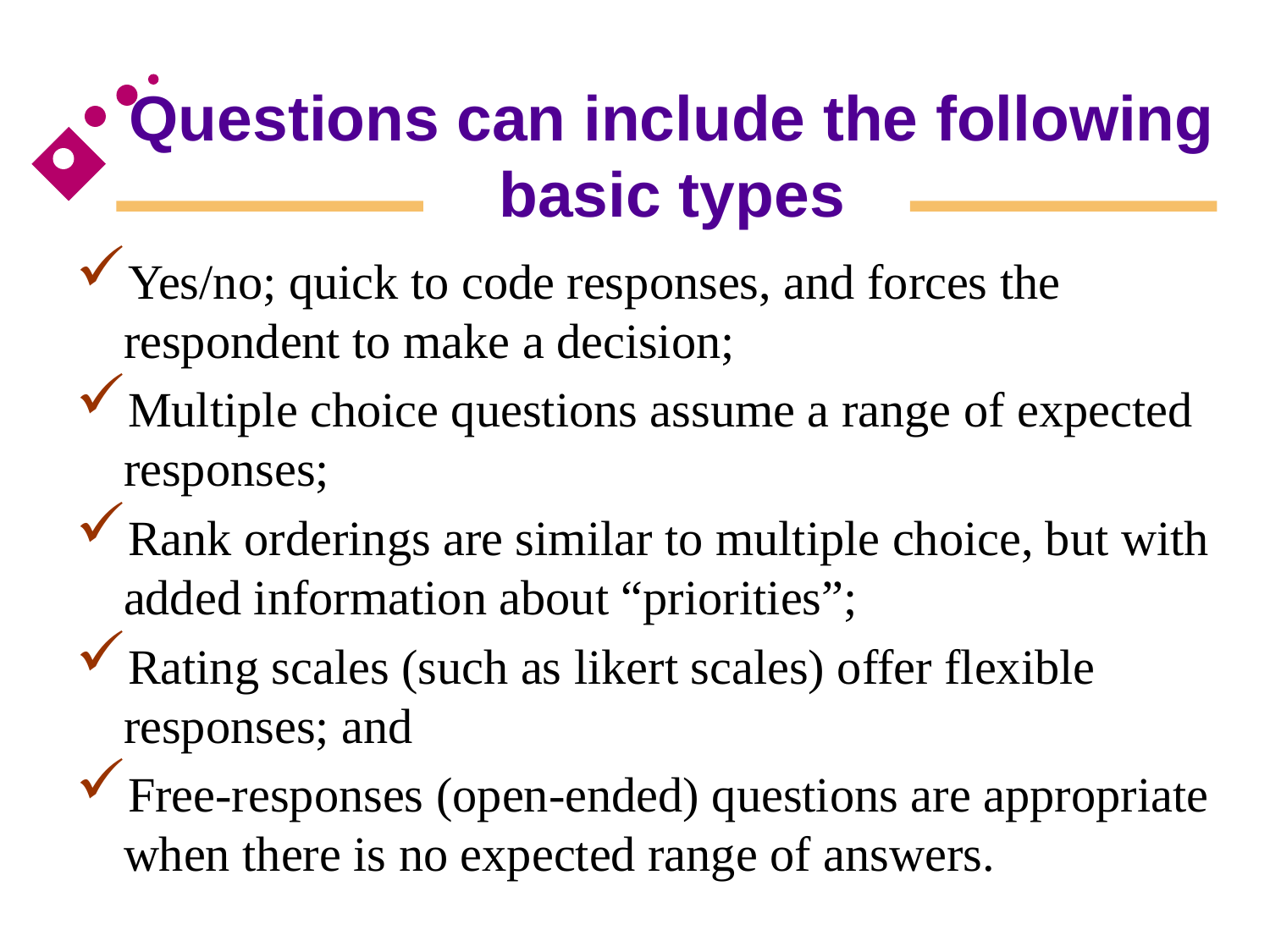

# Questions can include the following basic types
Yes/no; quick to code responses, and forces the respondent to make a decision;
Multiple choice questions assume a range of expected responses;
Rank orderings are similar to multiple choice, but with added information about “priorities”;
Rating scales (such as likert scales) offer flexible responses; and
Free-responses (open-ended) questions are appropriate when there is no expected range of answers.